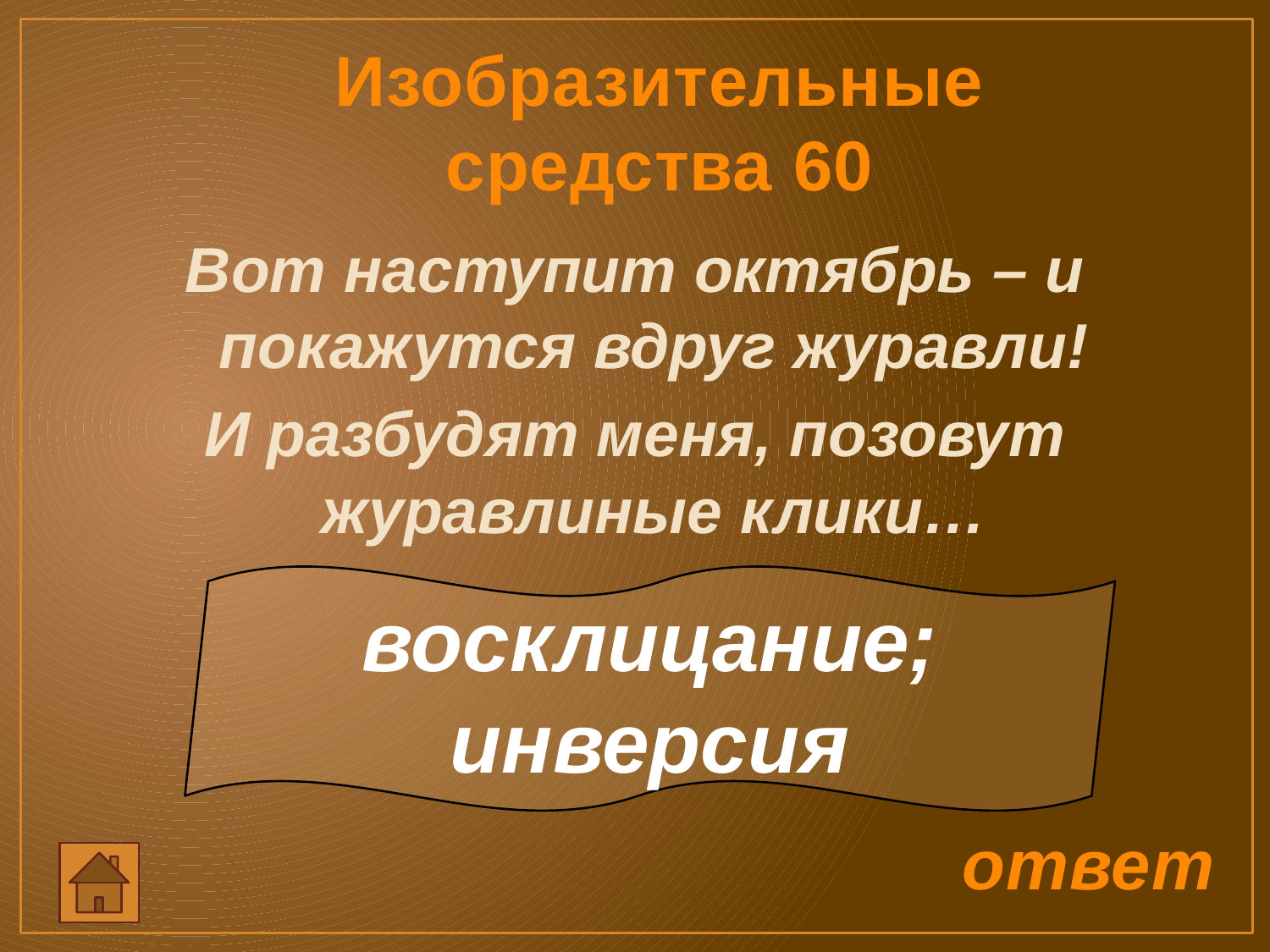

Изобразительные средства 60
Вот наступит октябрь – и покажутся вдруг журавли!
И разбудят меня, позовут журавлиные клики…
восклицание; инверсия
ответ